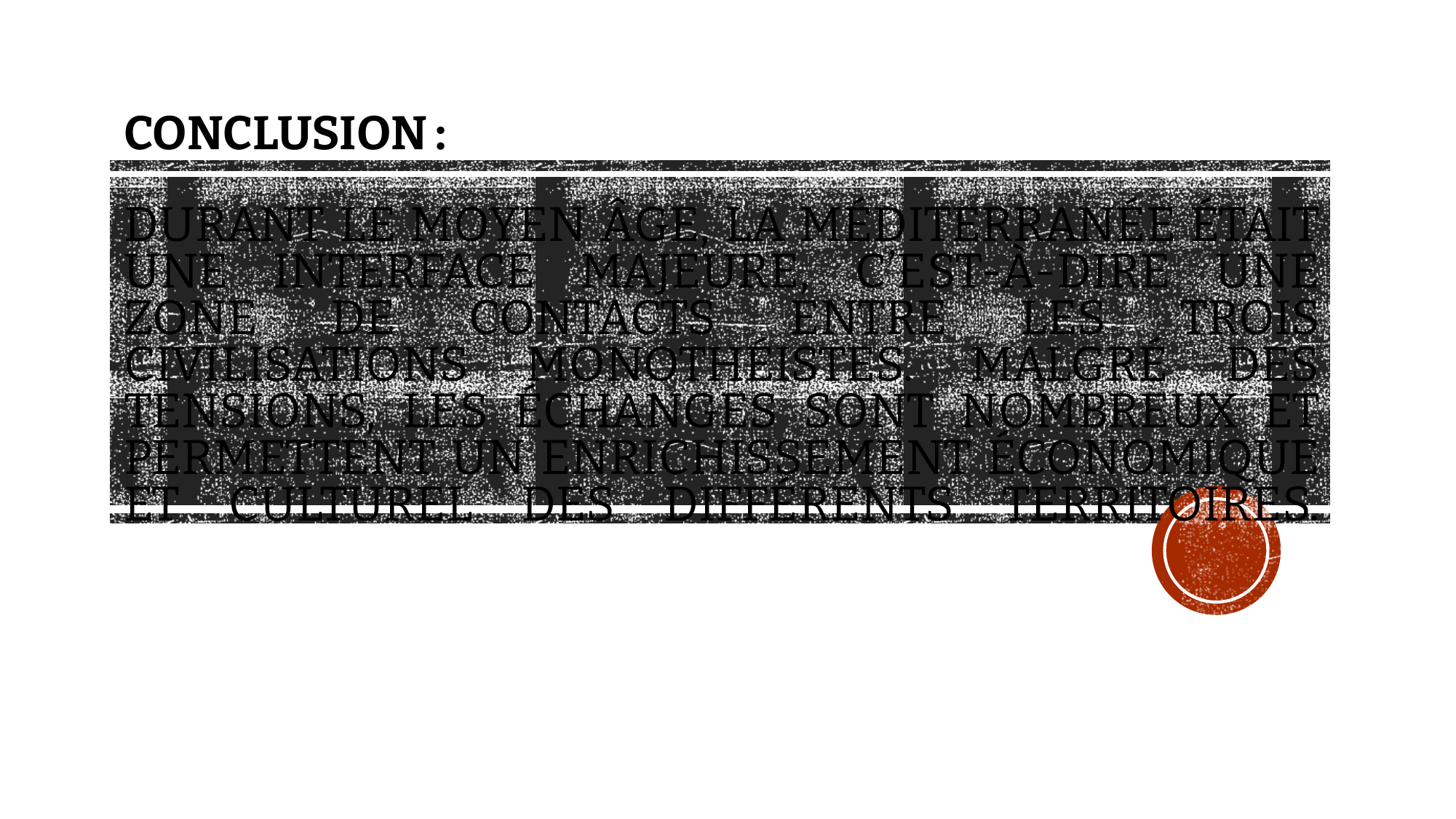

# Conclusion : Durant le Moyen Âge, la Méditerranée était une interface majeure, c’est-à-dire une zone de contacts entre les trois civilisations monothéistes. Malgré des tensions, les échanges sont nombreux et permettent un enrichissement économique et culturel des différents territoires.